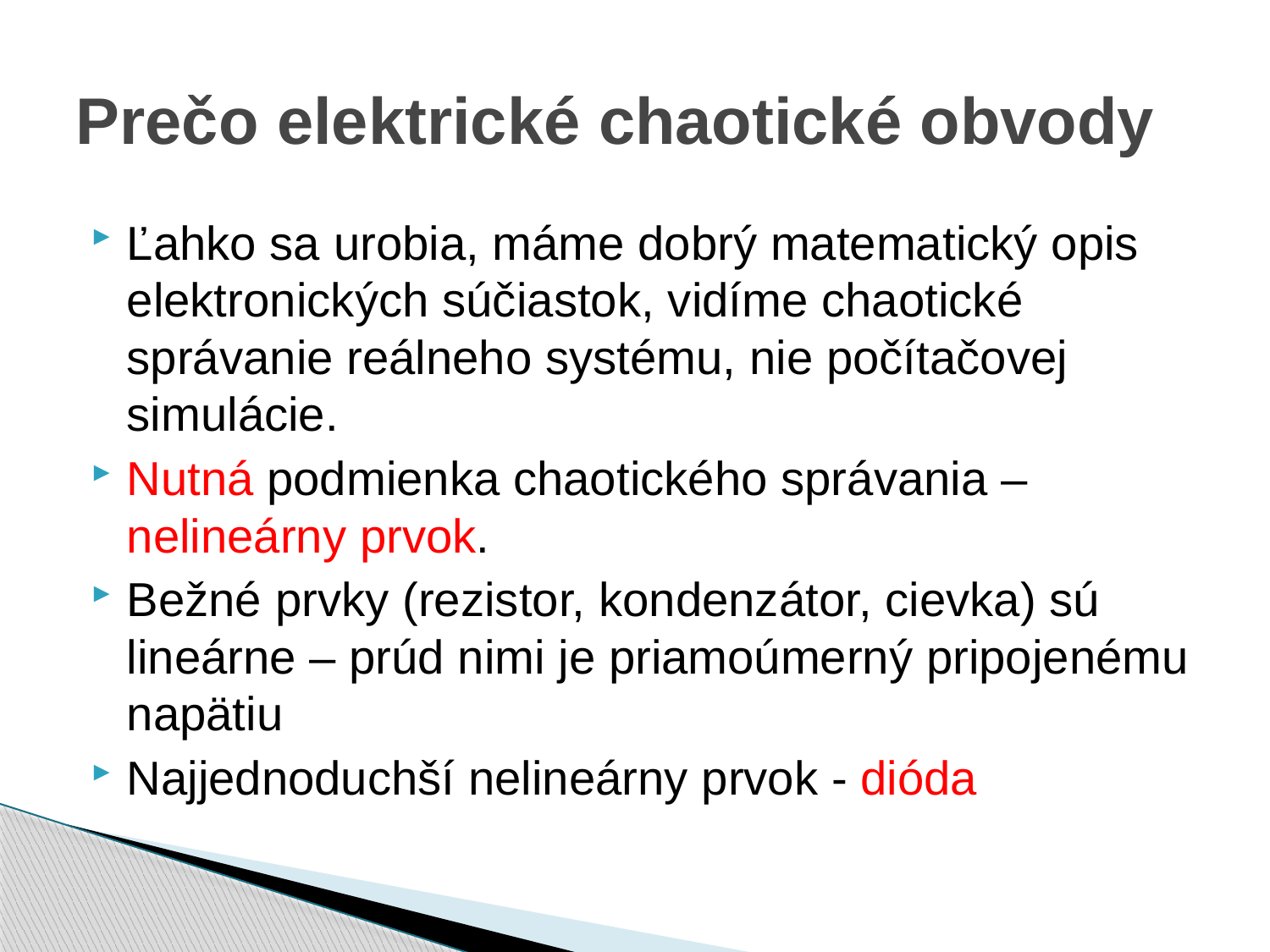

# Prečo elektrické chaotické obvody
Ľahko sa urobia, máme dobrý matematický opis elektronických súčiastok, vidíme chaotické správanie reálneho systému, nie počítačovej simulácie.
Nutná podmienka chaotického správania – nelineárny prvok.
Bežné prvky (rezistor, kondenzátor, cievka) sú lineárne – prúd nimi je priamoúmerný pripojenému napätiu
Najjednoduchší nelineárny prvok - dióda